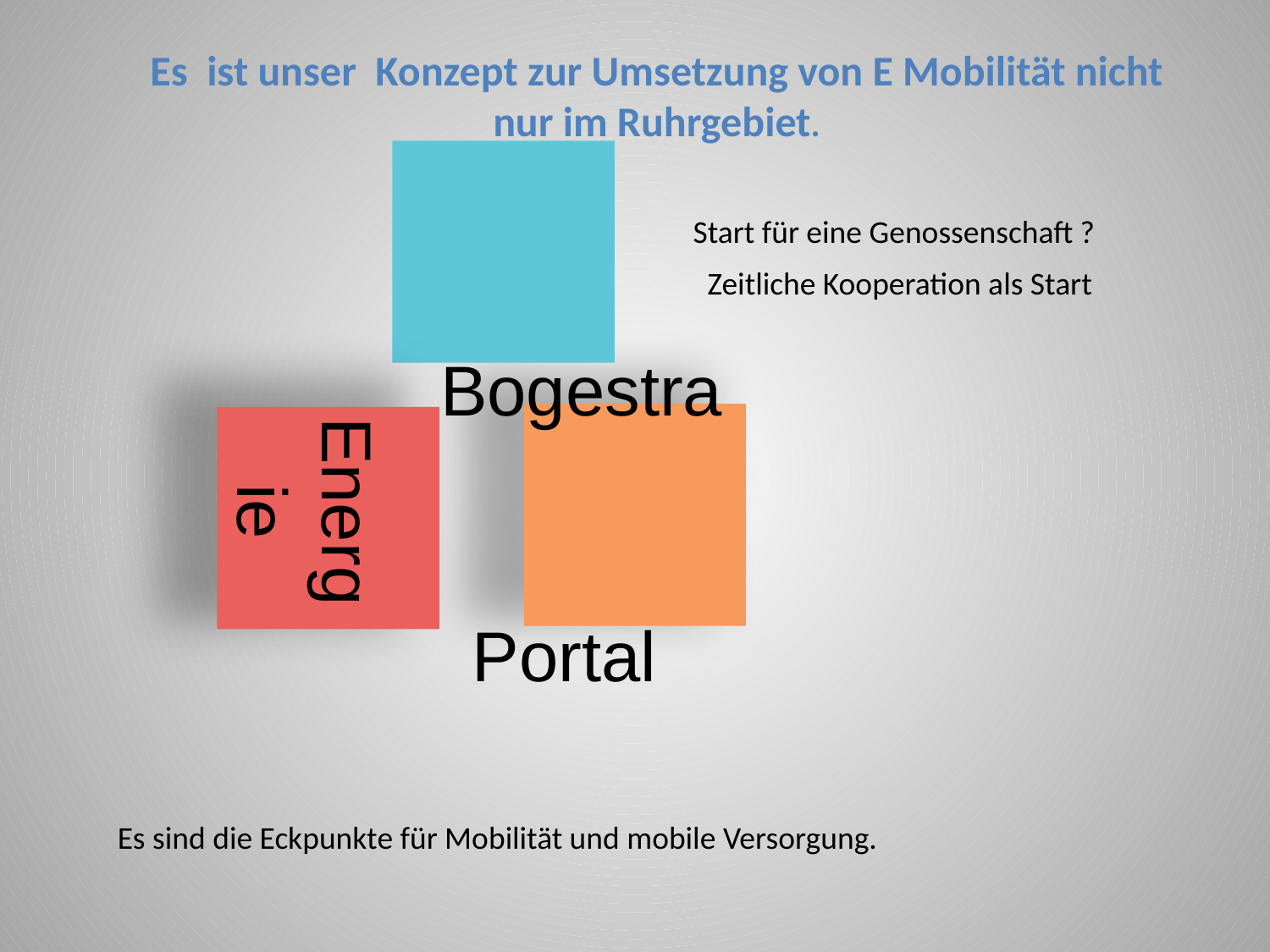

Es  ist unser  Konzept zur Umsetzung von E Mobilität nicht nur im Ruhrgebiet.

     Start für eine Genossenschaft ?
Zeitliche Kooperation als Start
Bogestra
Energie

Portal
Es sind die Eckpunkte für Mobilität und mobile Versorgung.